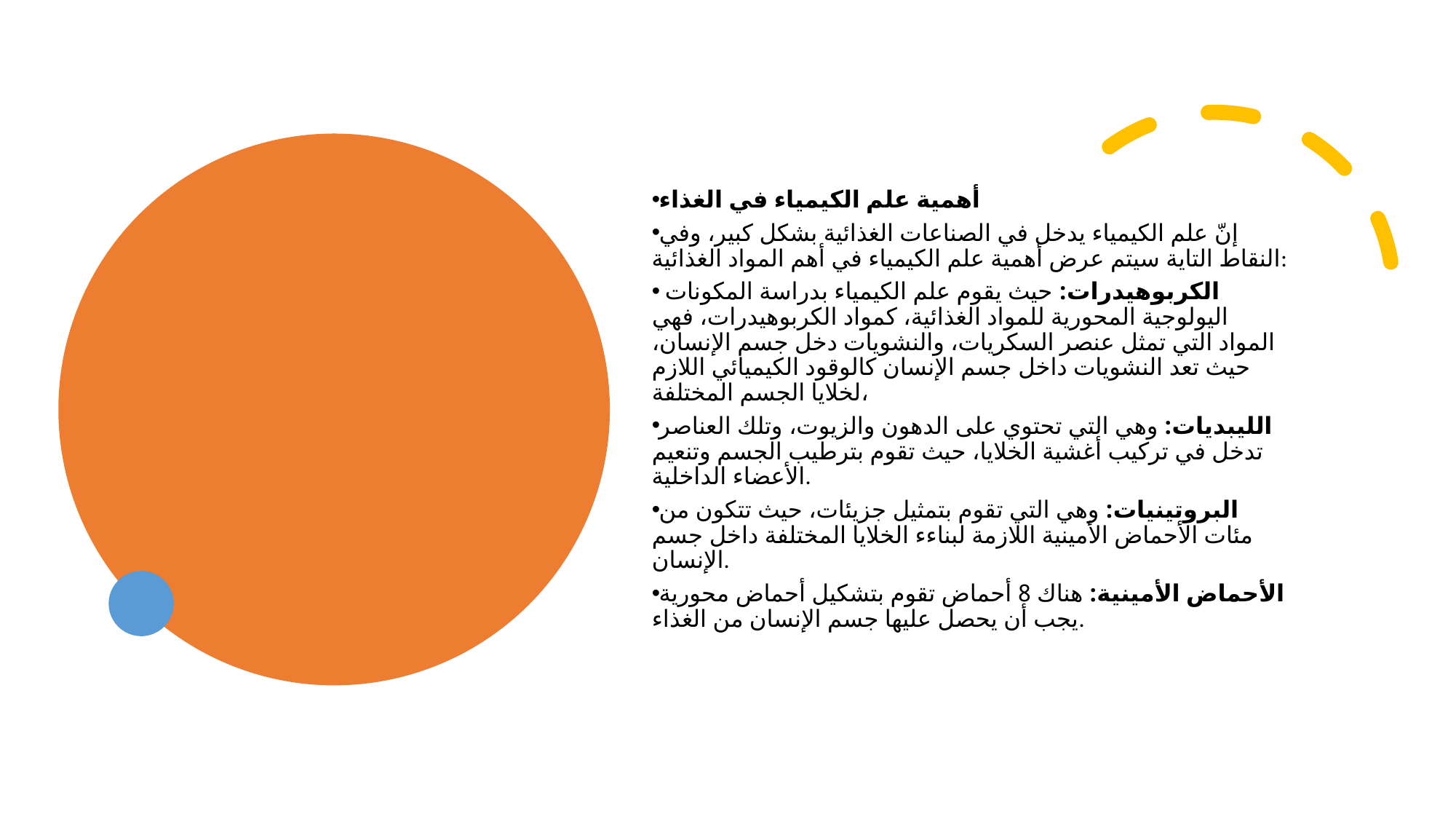

أهمية علم الكيمياء في الغذاء
إنّ علم الكيمياء يدخل في الصناعات الغذائية بشكل كبير، وفي النقاط التاية سيتم عرض أهمية علم الكيمياء في أهم المواد الغذائية:
 الكربوهيدرات: حيث يقوم علم الكيمياء بدراسة المكونات اليولوجية المحورية للمواد الغذائية، كمواد الكربوهيدرات، فهي المواد التي تمثل عنصر السكريات، والنشويات دخل جسم الإنسان، حيث تعد النشويات داخل جسم الإنسان كالوقود الكيميائي اللازم لخلايا الجسم المختلفة،
الليبديات: وهي التي تحتوي على الدهون والزيوت، وتلك العناصر تدخل في تركيب أغشية الخلايا، حيث تقوم بترطيب الجسم وتنعيم الأعضاء الداخلية.
البروتينيات: وهي التي تقوم بتمثيل جزيئات، حيث تتكون من مئات الأحماض الأمينية اللازمة لبناءء الخلايا المختلفة داخل جسم الإنسان.
الأحماض الأمينية: هناك 8 أحماض تقوم بتشكيل أحماض محورية يجب أن يحصل عليها جسم الإنسان من الغذاء.